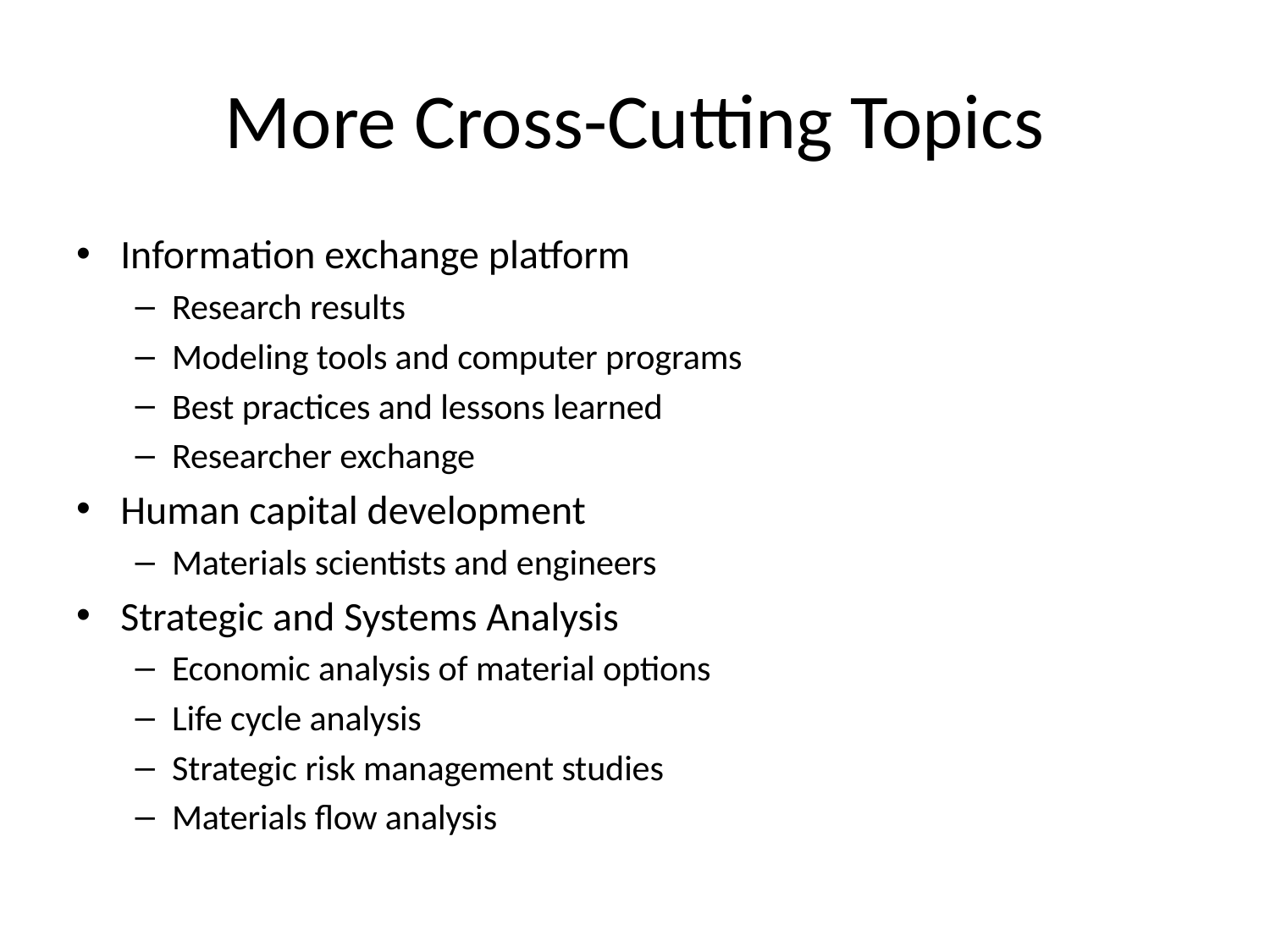

# More Cross-Cutting Topics
Information exchange platform
Research results
Modeling tools and computer programs
Best practices and lessons learned
Researcher exchange
Human capital development
Materials scientists and engineers
Strategic and Systems Analysis
Economic analysis of material options
Life cycle analysis
Strategic risk management studies
Materials flow analysis